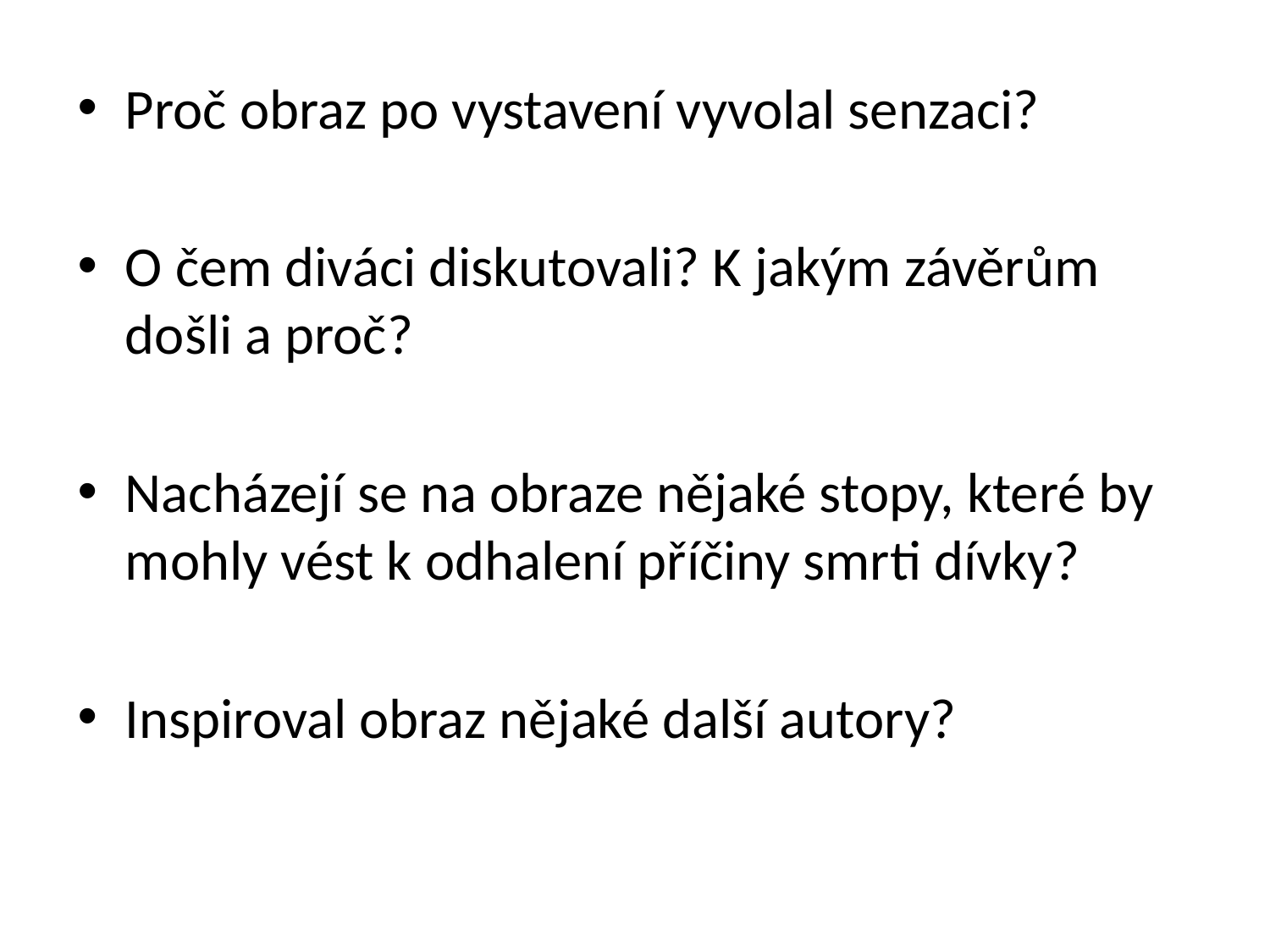

Proč obraz po vystavení vyvolal senzaci?

O čem diváci diskutovali? K jakým závěrům došli a proč?

Nacházejí se na obraze nějaké stopy, které by mohly vést k odhalení příčiny smrti dívky?

Inspiroval obraz nějaké další autory?